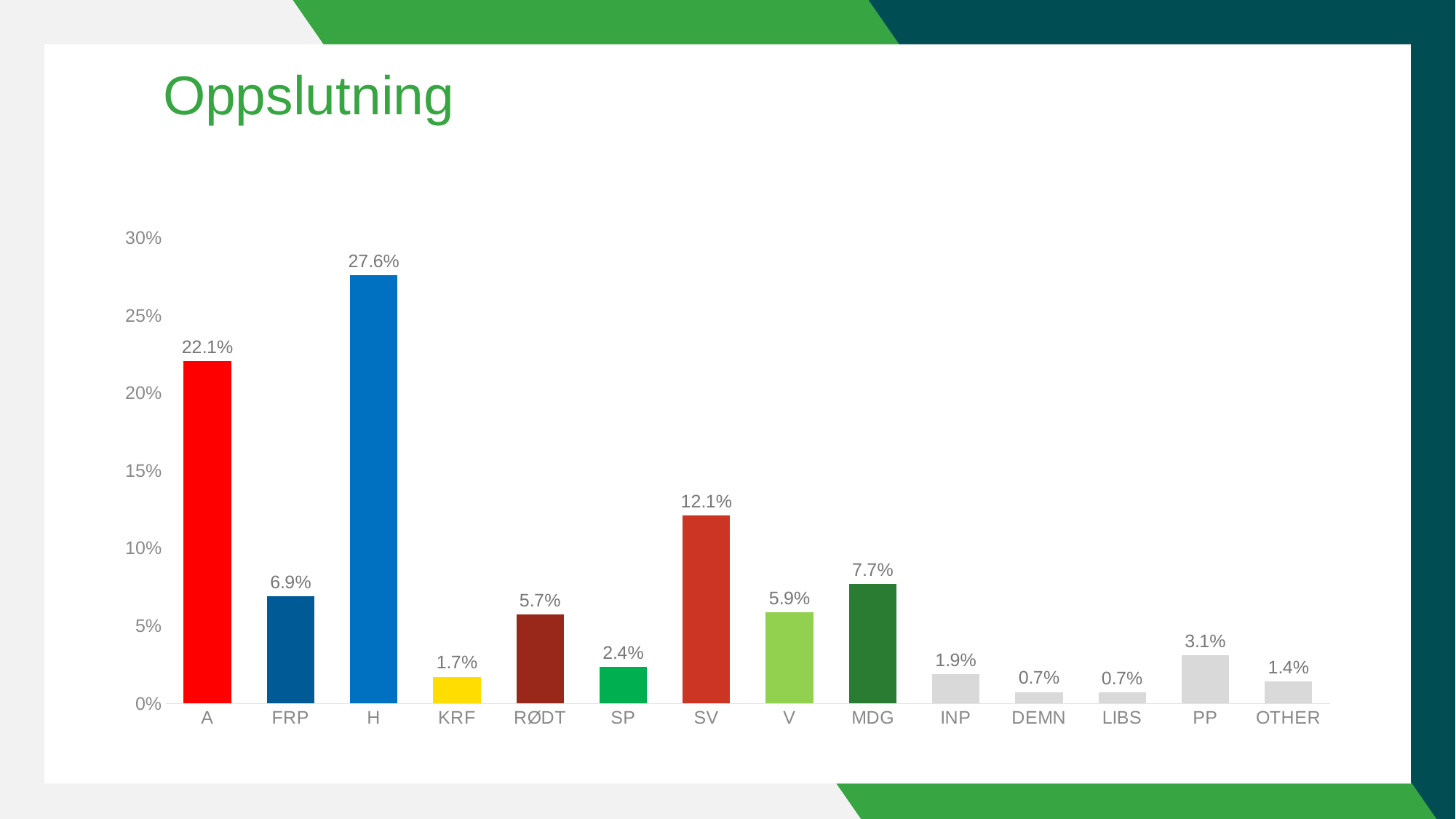

# Oppslutning

### Chart

| Category | 2022 |
|---|---|
| A | 0.220756835563 |
| FRP | 0.06900426391023 |
| H | 0.2760710012664 |
| KRF | 0.01726835113506 |
| RØDT | 0.05741782898912 |
| SP | 0.0235662568515 |
| SV | 0.120996164461 |
| V | 0.05863198251179 |
| MDG | 0.07716042070967 |
| INP | 0.019107862510610002 |
| DEMN | 0.00740800481188 |
| LIBS | 0.007188276291508 |
| PP | 0.031081358521300003 |
| OTHER | 0.014341392466980001 |